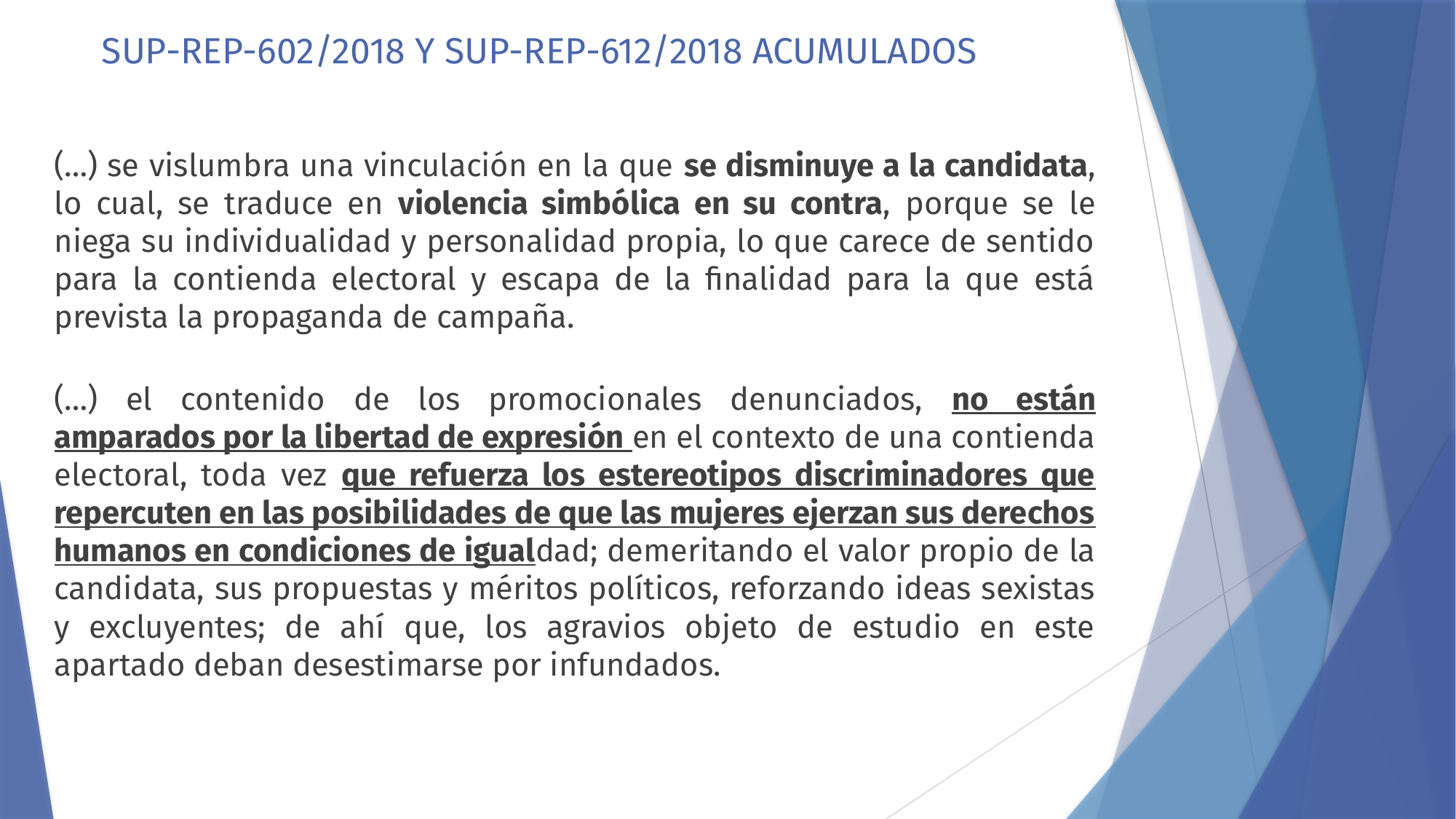

# SUP-REP-602/2018 Y SUP-REP-612/2018 ACUMULADOS

(…) se vislumbra una vinculación en la que se disminuye a la candidata, lo cual, se traduce en violencia simbólica en su contra, porque se le niega su individualidad y personalidad propia, lo que carece de sentido para la contienda electoral y escapa de la finalidad para la que está prevista la propaganda de campaña.

(…) el contenido de los promocionales denunciados, no están amparados por la libertad de expresión en el contexto de una contienda electoral, toda vez que refuerza los estereotipos discriminadores que repercuten en las posibilidades de que las mujeres ejerzan sus derechos humanos en condiciones de igualdad; demeritando el valor propio de la candidata, sus propuestas y méritos políticos, reforzando ideas sexistas y excluyentes; de ahí que, los agravios objeto de estudio en este apartado deban desestimarse por infundados.